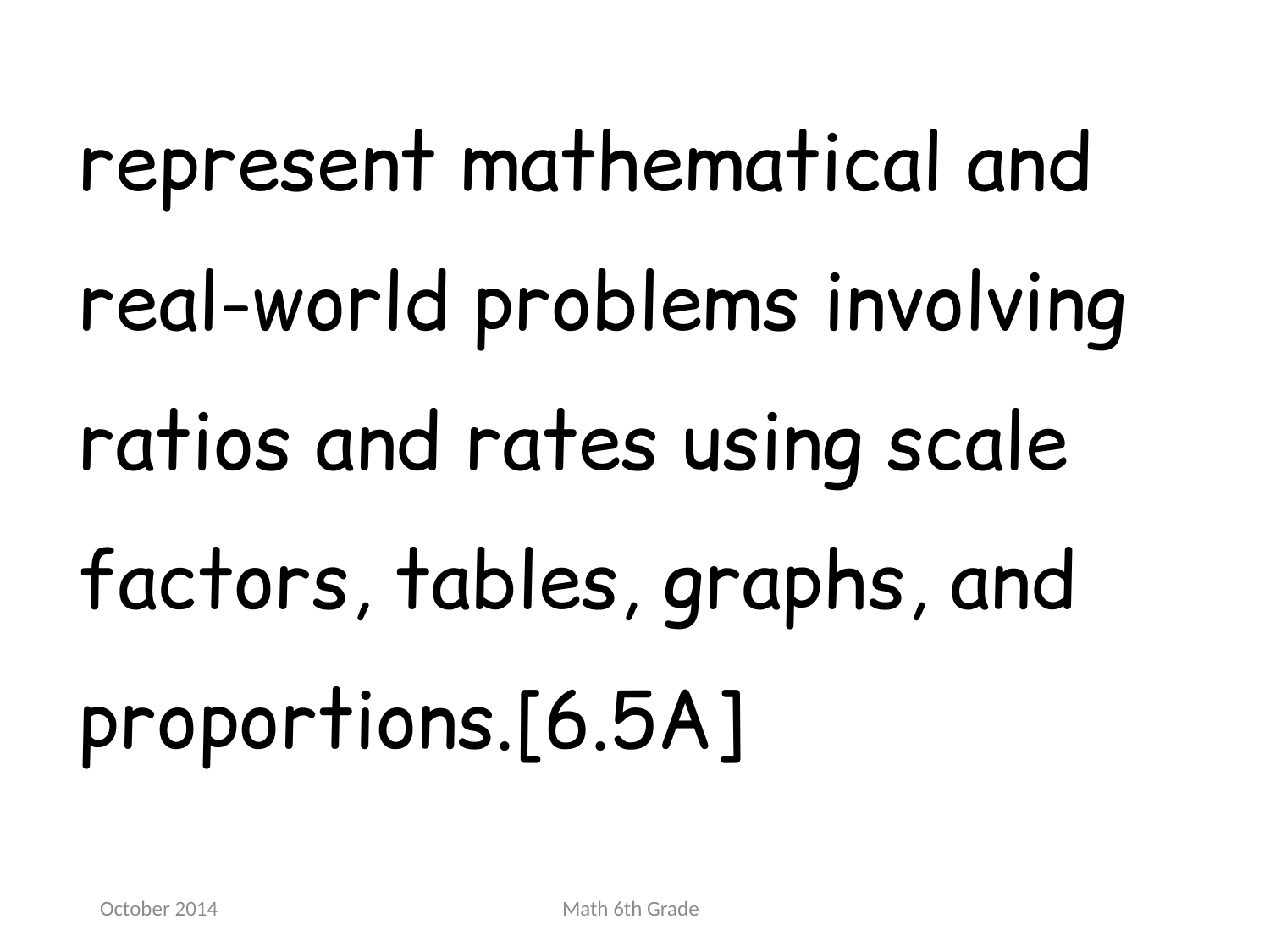

represent mathematical and real-world problems involving ratios and rates using scale factors, tables, graphs, and proportions.[6.5A]
October 2014
Math 6th Grade